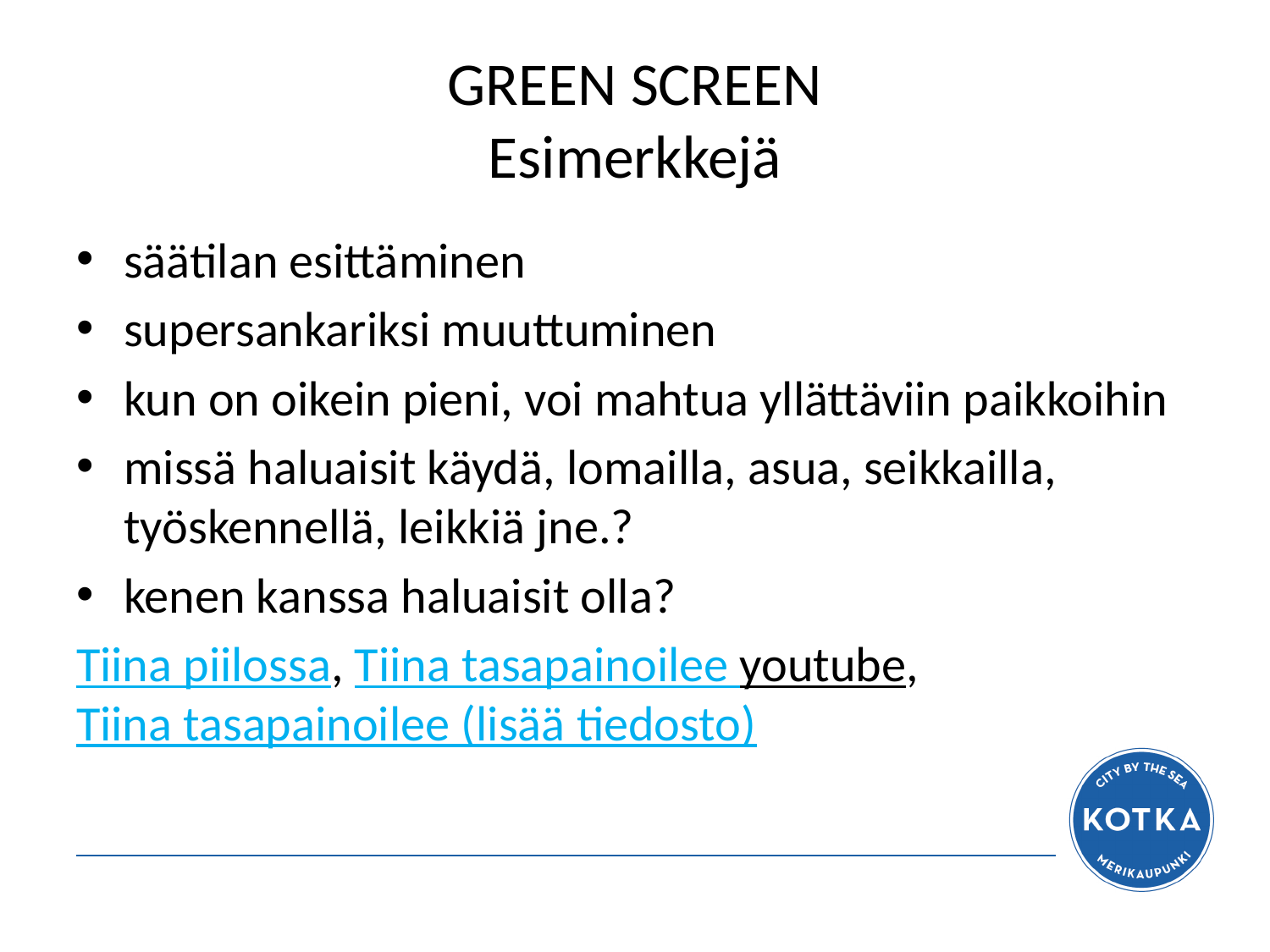

# GREEN SCREEN Esimerkkejä
säätilan esittäminen
supersankariksi muuttuminen
kun on oikein pieni, voi mahtua yllättäviin paikkoihin
missä haluaisit käydä, lomailla, asua, seikkailla, työskennellä, leikkiä jne.?
kenen kanssa haluaisit olla?
Tiina piilossa, Tiina tasapainoilee youtube, Tiina tasapainoilee (lisää tiedosto)